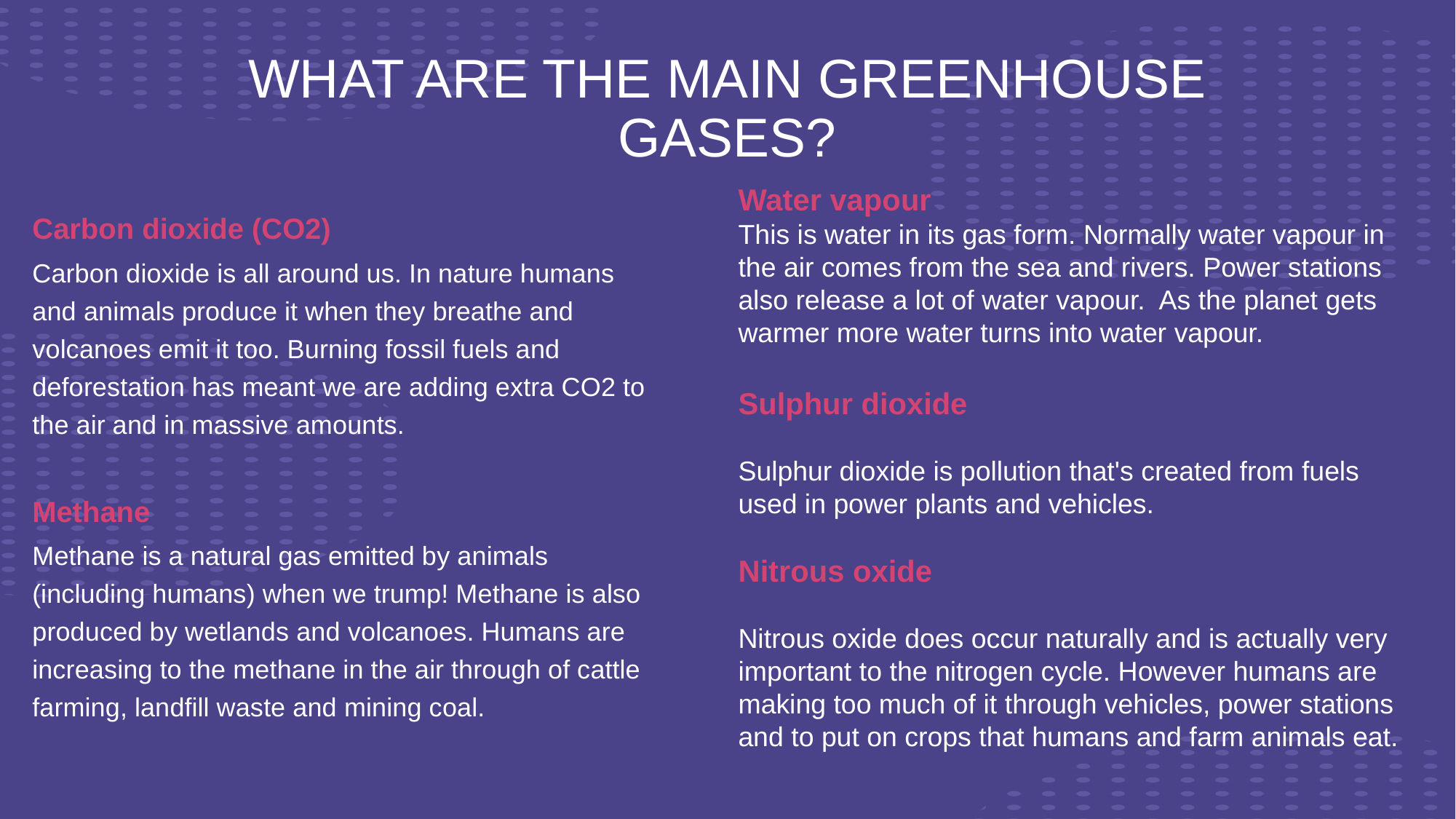

# What are the main greenhouse gases?

Water vapour
This is water in its gas form. Normally water vapour in the air comes from the sea and rivers. Power stations also release a lot of water vapour.  As the planet gets warmer more water turns into water vapour.

Sulphur dioxide

Sulphur dioxide is pollution that's created from fuels used in power plants and vehicles.

Nitrous oxide

Nitrous oxide does occur naturally and is actually very important to the nitrogen cycle. However humans are making too much of it through vehicles, power stations and to put on crops that humans and farm animals eat.

Carbon dioxide (CO2)
Carbon dioxide is all around us. In nature humans and animals produce it when they breathe and volcanoes emit it too. Burning fossil fuels and deforestation has meant we are adding extra CO2 to the air and in massive amounts.

Methane
Methane is a natural gas emitted by animals (including humans) when we trump! Methane is also produced by wetlands and volcanoes. Humans are increasing to the methane in the air through of cattle farming, landfill waste and mining coal.